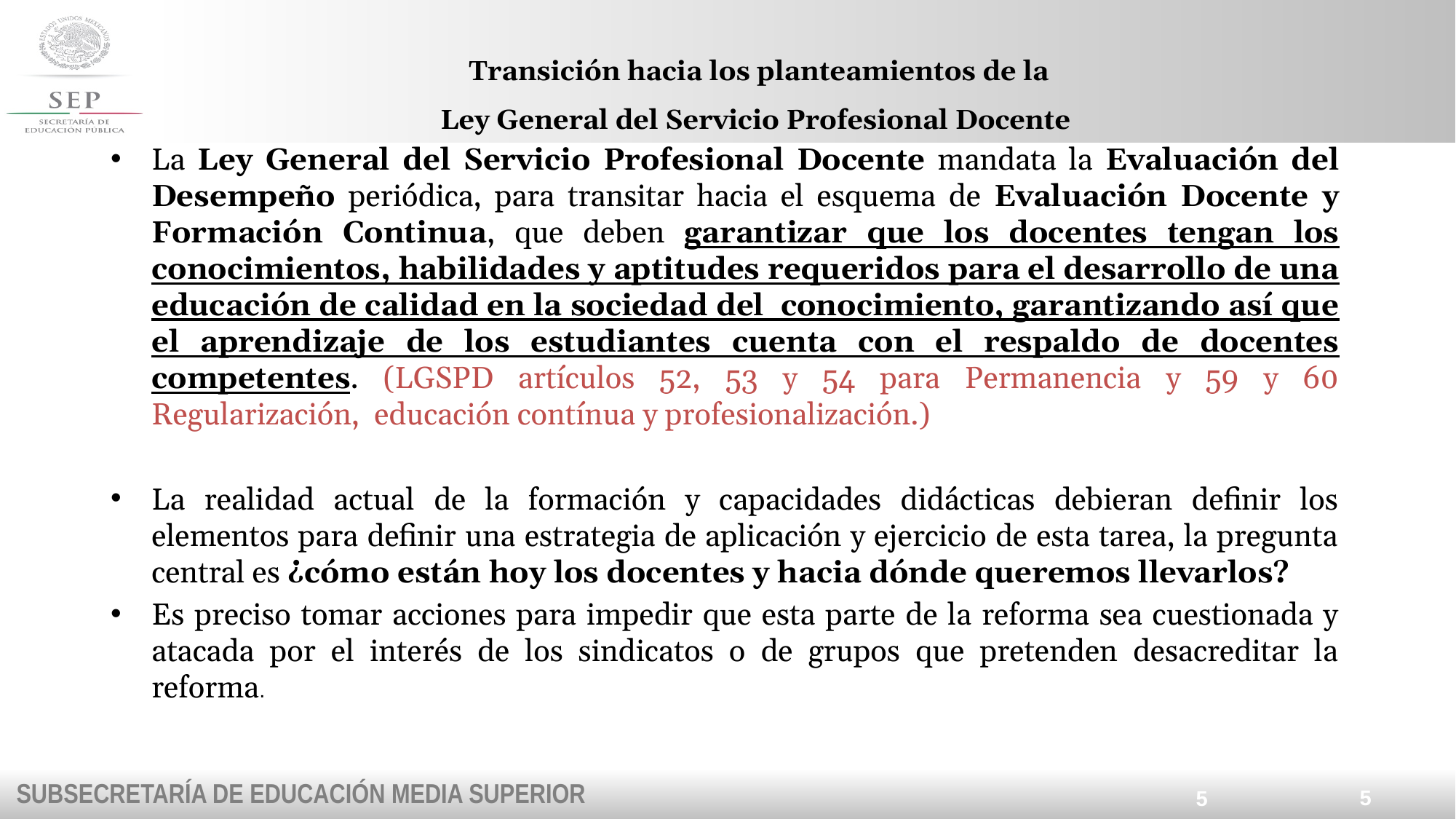

Transición hacia los planteamientos de la
Ley General del Servicio Profesional Docente

La Ley General del Servicio Profesional Docente mandata la Evaluación del Desempeño periódica, para transitar hacia el esquema de Evaluación Docente y Formación Continua, que deben garantizar que los docentes tengan los conocimientos, habilidades y aptitudes requeridos para el desarrollo de una educación de calidad en la sociedad del  conocimiento, garantizando así que el aprendizaje de los estudiantes cuenta con el respaldo de docentes competentes. (LGSPD artículos 52, 53 y 54 para Permanencia y 59 y 60 Regularización,  educación contínua y profesionalización.)

La realidad actual de la formación y capacidades didácticas debieran definir los elementos para definir una estrategia de aplicación y ejercicio de esta tarea, la pregunta central es ¿cómo están hoy los docentes y hacia dónde queremos llevarlos?
Es preciso tomar acciones para impedir que esta parte de la reforma sea cuestionada y atacada por el interés de los sindicatos o de grupos que pretenden desacreditar la reforma.
5
5